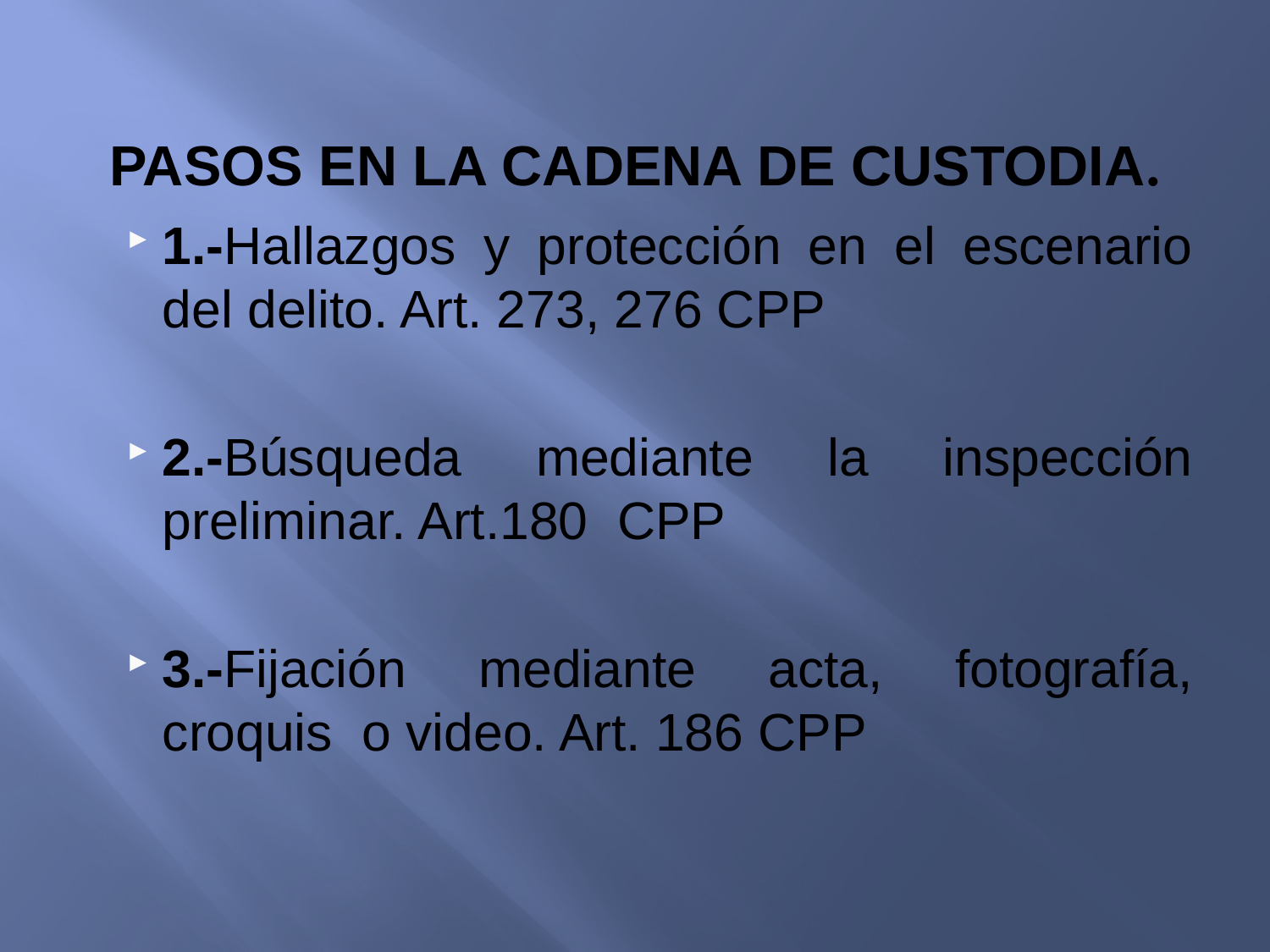

PASOS EN LA CADENA DE CUSTODIA.
1.-Hallazgos y protección en el escenario del delito. Art. 273, 276 CPP

2.-Búsqueda mediante la inspección preliminar. Art.180  CPP

3.-Fijación mediante acta, fotografía, croquis  o video. Art. 186 CPP